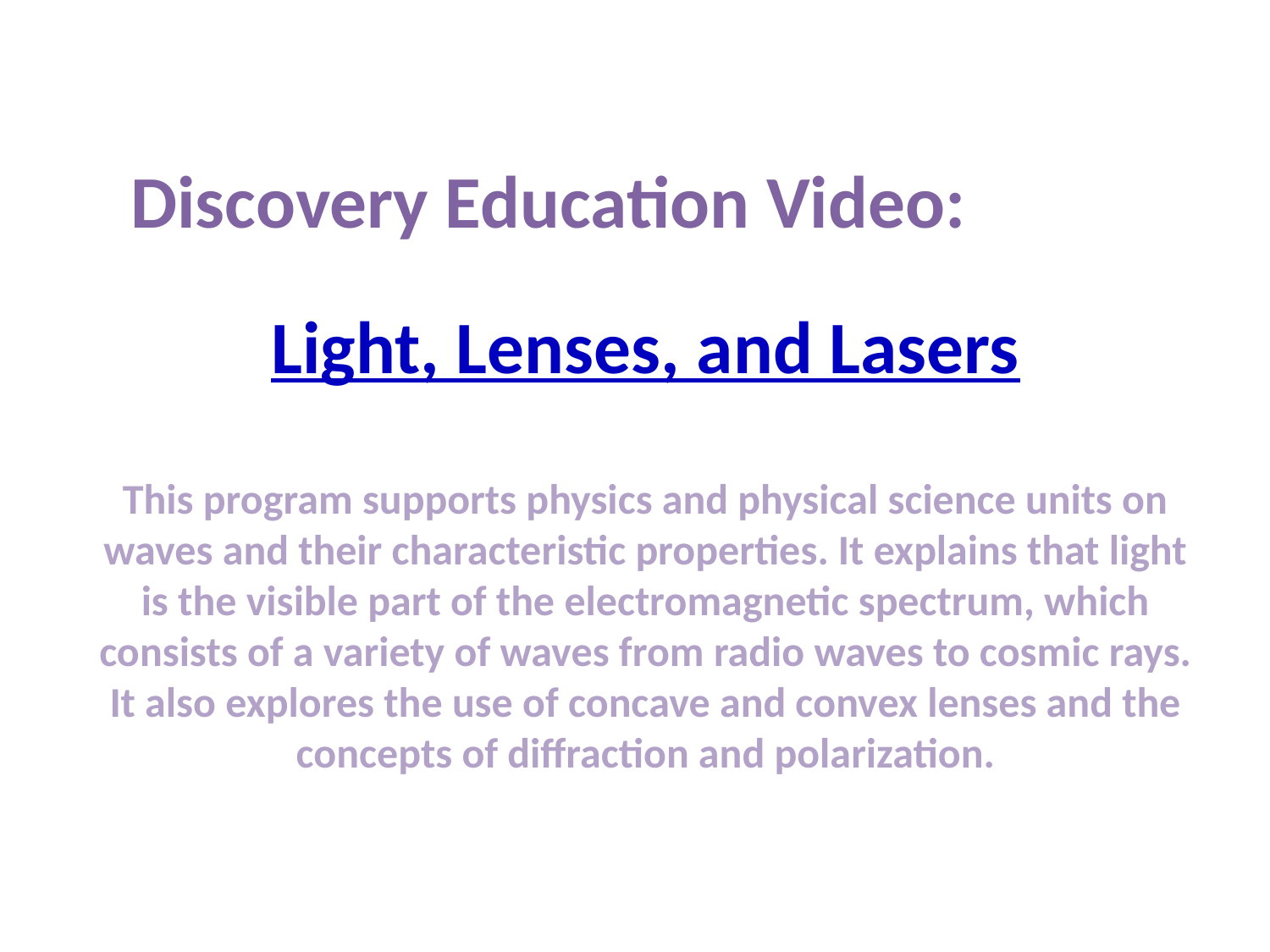

Discovery Education Video:
Light, Lenses, and Lasers
This program supports physics and physical science units on waves and their characteristic properties. It explains that light is the visible part of the electromagnetic spectrum, which consists of a variety of waves from radio waves to cosmic rays. It also explores the use of concave and convex lenses and the concepts of diffraction and polarization.